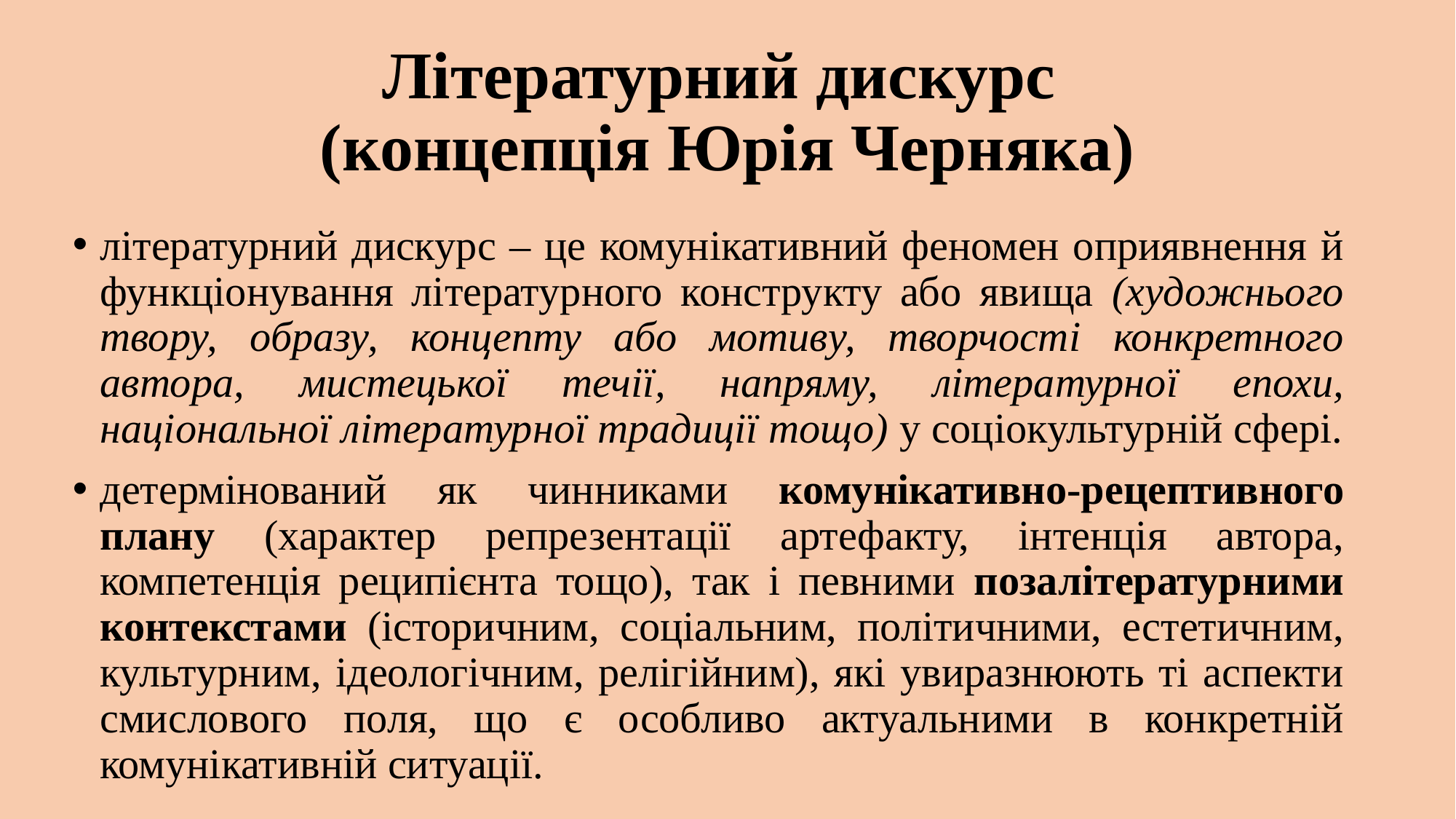

# Літературний дискурс (концепція Юрія Черняка)
літературний дискурс – це комунікативний феномен оприявнення й функціонування літературного конструкту або явища (художнього твору, образу, концепту або мотиву, творчості конкретного автора, мистецької течії, напряму, літературної епохи, національної літературної традиції тощо) у соціокультурній сфері.
детермінований як чинниками комунікативно-рецептивного плану (характер репрезентації артефакту, інтенція автора, компетенція реципієнта тощо), так і певними позалітературними контекстами (історичним, соціальним, політичними, естетичним, культурним, ідеологічним, релігійним), які увиразнюють ті аспекти смислового поля, що є особливо актуальними в конкретній комунікативній ситуації.